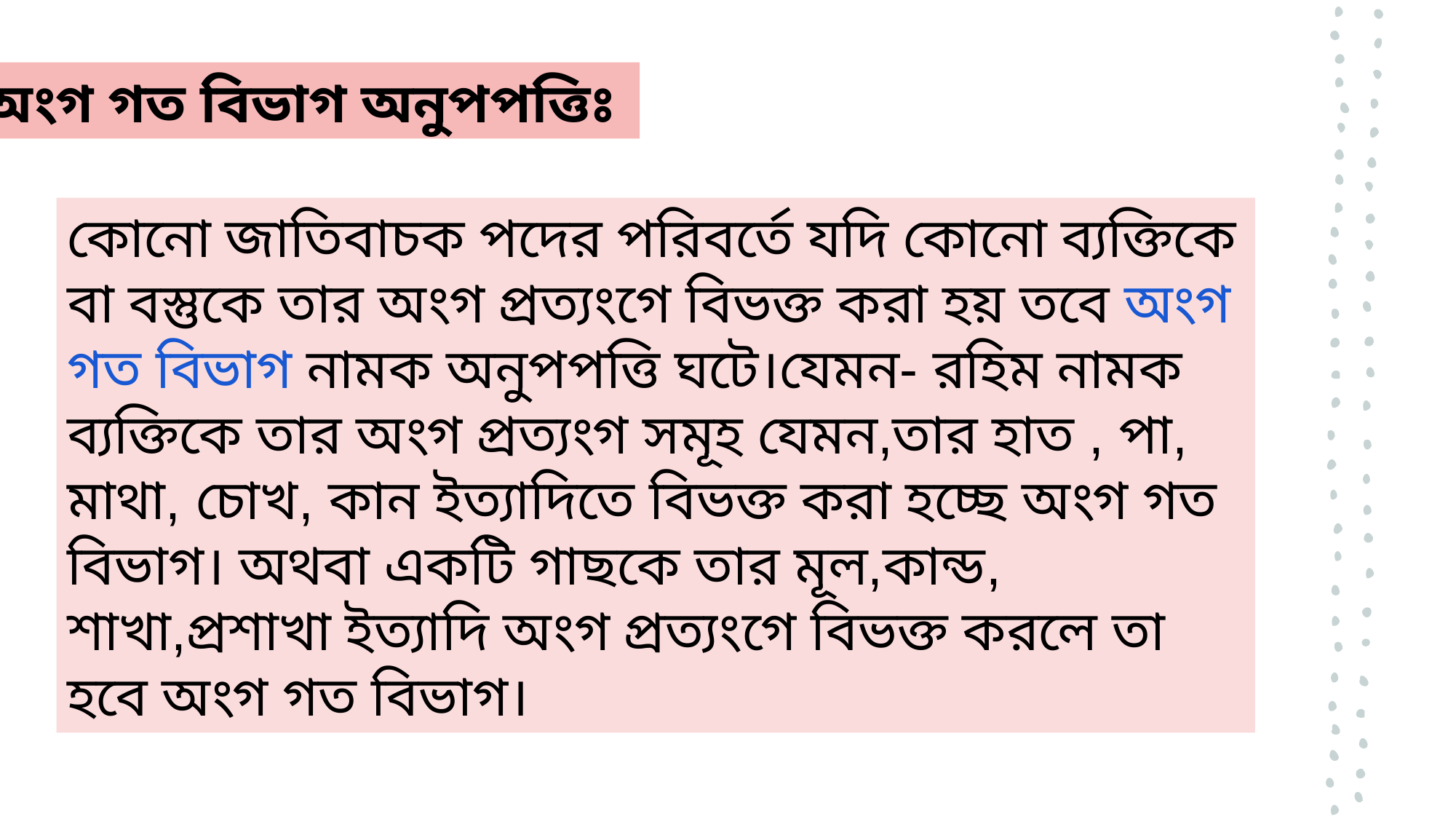

অংগ গত বিভাগ অনুপপত্তিঃ
কোনো জাতিবাচক পদের পরিবর্তে যদি কোনো ব্যক্তিকে বা বস্তুকে তার অংগ প্রত্যংগে বিভক্ত করা হয় তবে অংগ গত বিভাগ নামক অনুপপত্তি ঘটে।যেমন- রহিম নামক ব্যক্তিকে তার অংগ প্রত্যংগ সমূহ যেমন,তার হাত , পা, মাথা, চোখ, কান ইত্যাদিতে বিভক্ত করা হচ্ছে অংগ গত বিভাগ। অথবা একটি গাছকে তার মূল,কান্ড, শাখা,প্রশাখা ইত্যাদি অংগ প্রত্যংগে বিভক্ত করলে তা হবে অংগ গত বিভাগ।